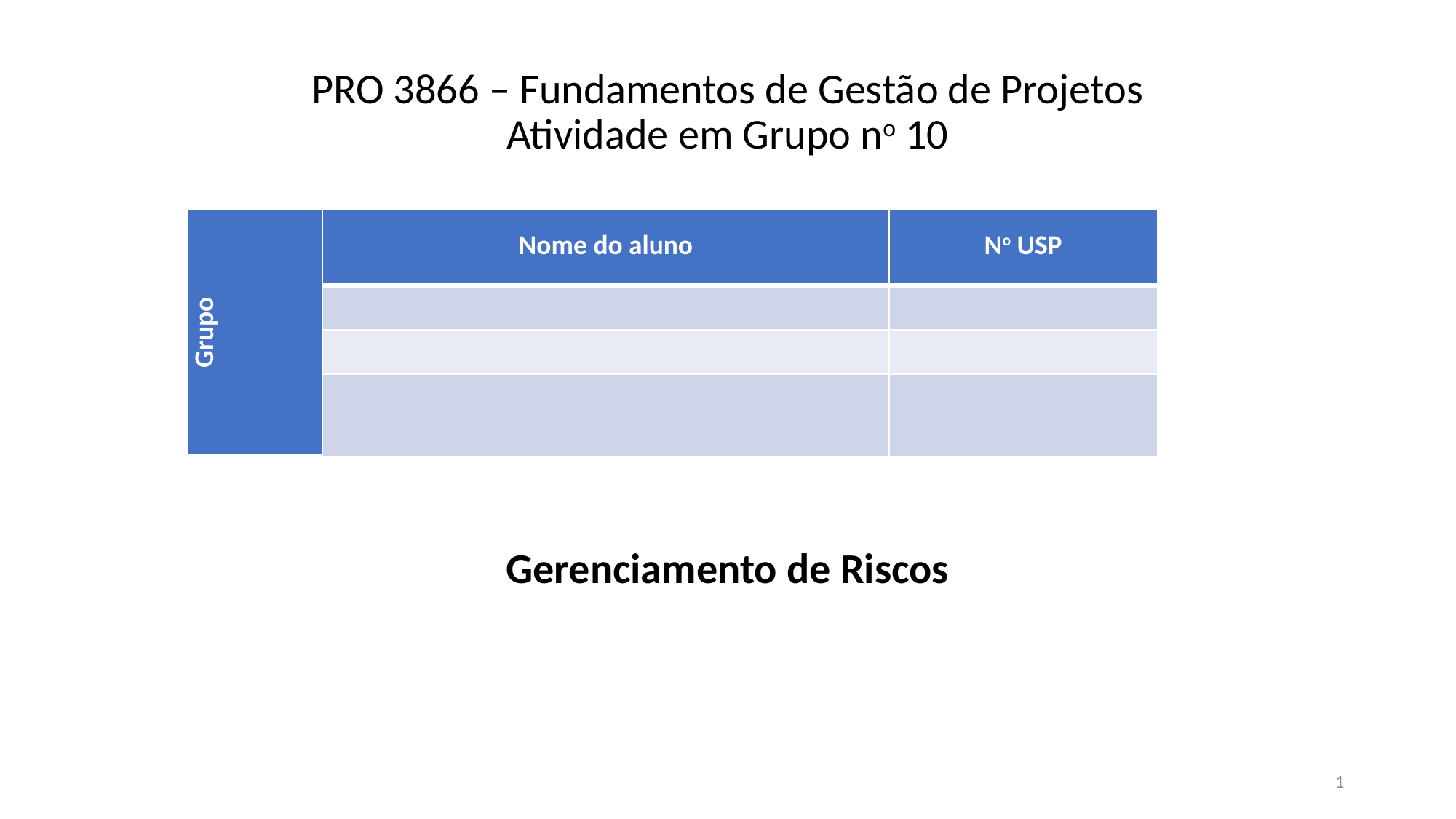

# PRO 3866 – Fundamentos de Gestão de Projetos Atividade em Grupo no 10
| Grupo | Nome do aluno | No USP |
| --- | --- | --- |
|  |  |  |
|  |  |  |
|  |  |  |
Gerenciamento de Riscos
1